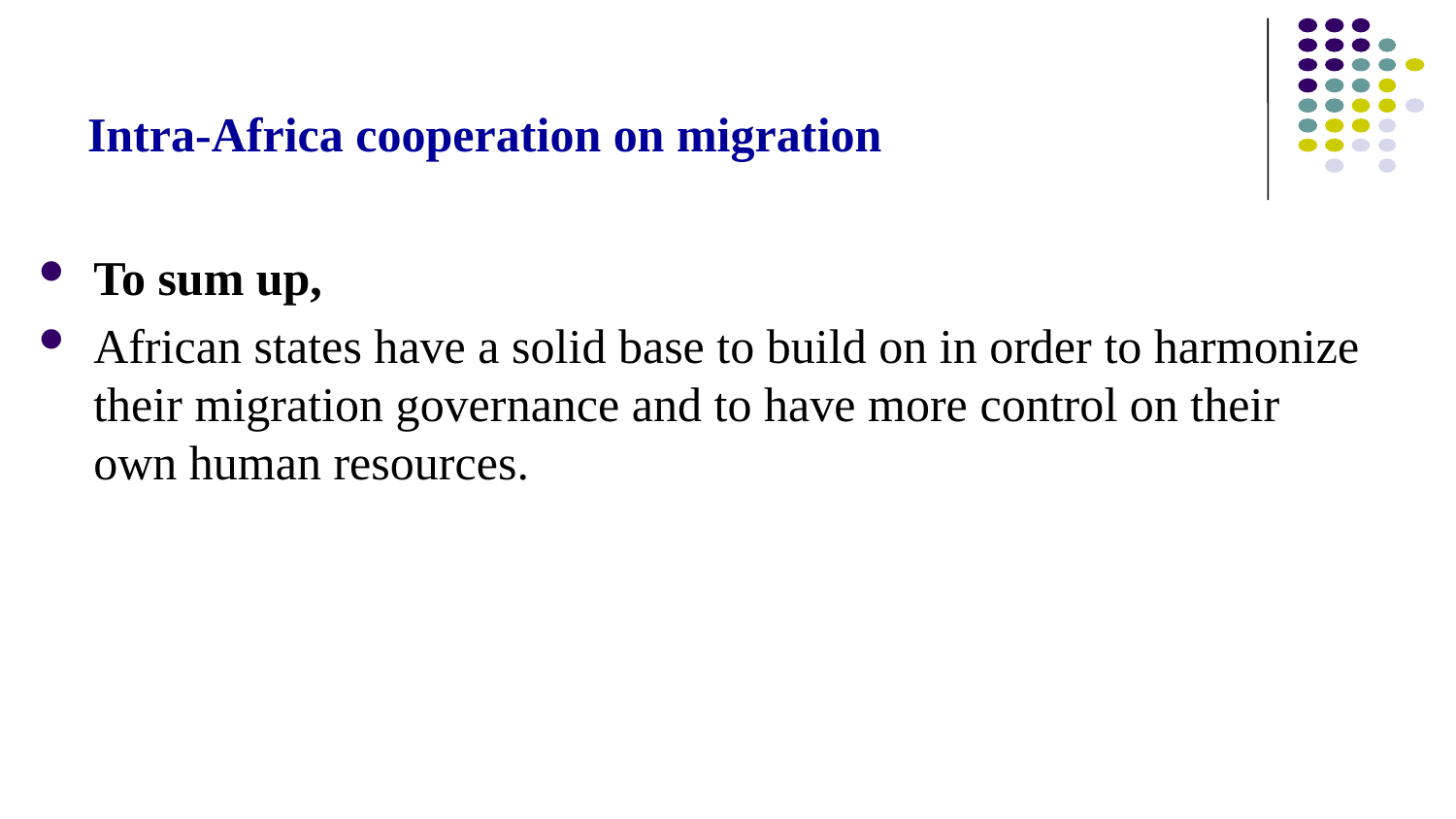

# Intra-Africa cooperation on migration
To sum up,
African states have a solid base to build on in order to harmonize their migration governance and to have more control on their own human resources.